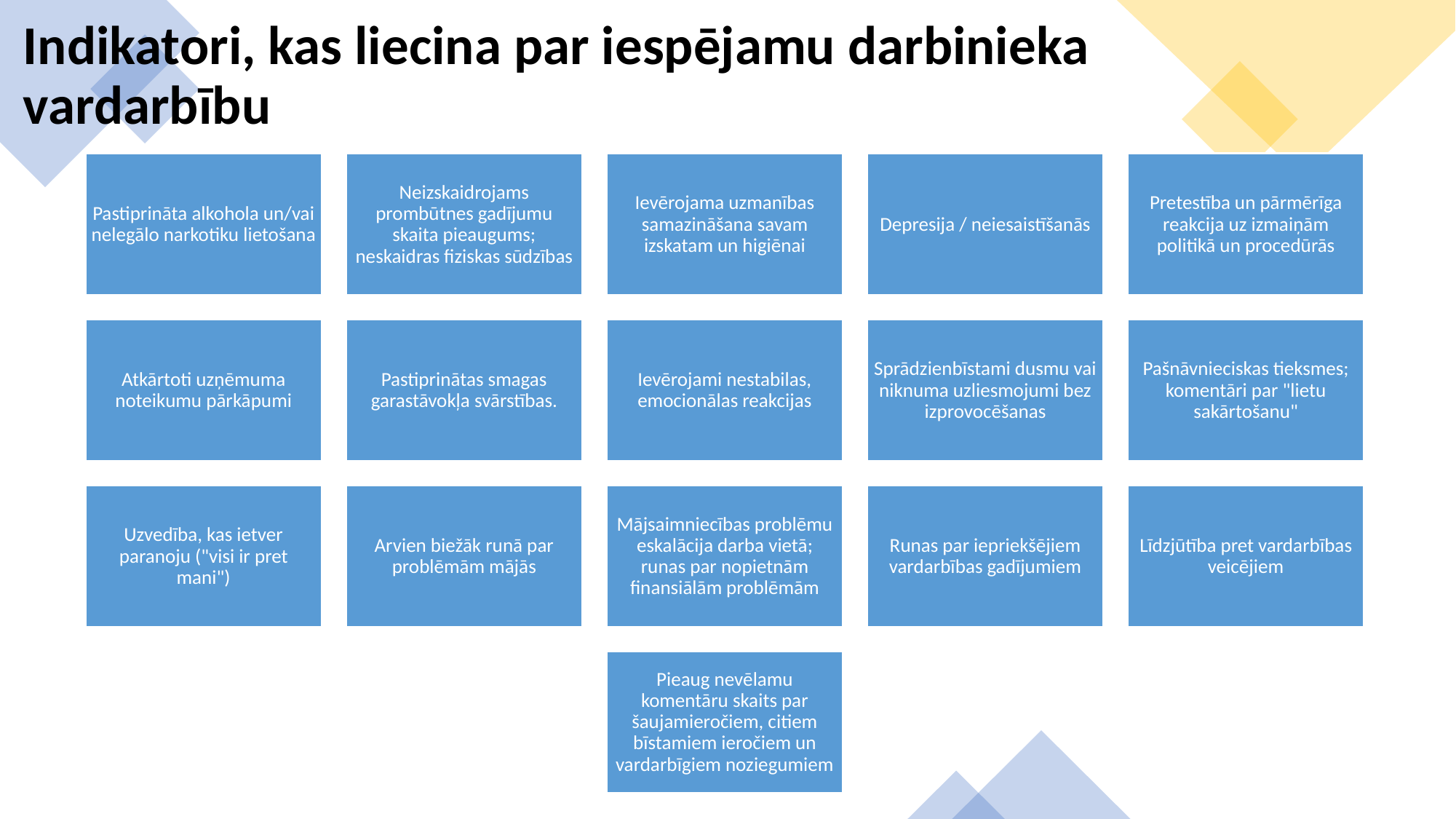

# Indikatori, kas liecina par iespējamu darbinieka vardarbību

Pastiprināta alkohola un/vai nelegālo narkotiku lietošana

Neizskaidrojams prombūtnes gadījumu skaita pieaugums; neskaidras fiziskas sūdzības

Ievērojama uzmanības samazināšana savam izskatam un higiēnai

Depresija / neiesaistīšanās

Pretestība un pārmērīga reakcija uz izmaiņām politikā un procedūrās

Atkārtoti uzņēmuma noteikumu pārkāpumi

Pastiprinātas smagas garastāvokļa svārstības.

Ievērojami nestabilas, emocionālas reakcijas

Sprādzienbīstami dusmu vai niknuma uzliesmojumi bez izprovocēšanas

Pašnāvnieciskas tieksmes; komentāri par "lietu sakārtošanu"

Uzvedība, kas ietver paranoju ("visi ir pret mani")

Arvien biežāk runā par problēmām mājās

Mājsaimniecības problēmu eskalācija darba vietā; runas par nopietnām finansiālām problēmām

Runas par iepriekšējiem vardarbības gadījumiem

Līdzjūtība pret vardarbības veicējiem

Pieaug nevēlamu komentāru skaits par šaujamieročiem, citiem bīstamiem ieročiem un vardarbīgiem noziegumiem